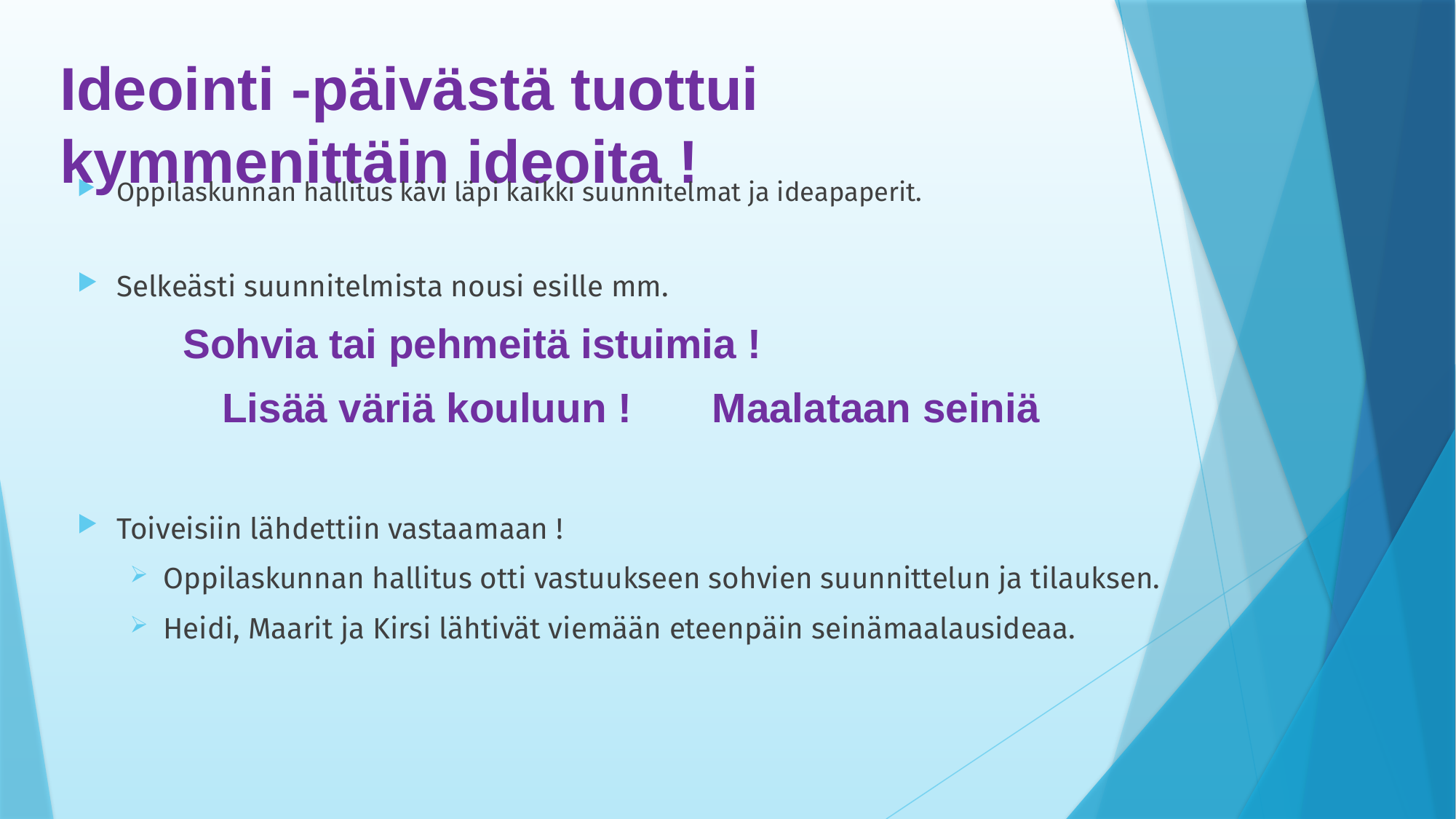

# Ideointi -päivästä tuottui kymmenittäin ideoita !

Oppilaskunnan hallitus kävi läpi kaikki suunnitelmat ja ideapaperit.

Selkeästi suunnitelmista nousi esille mm.
						Sohvia tai pehmeitä istuimia !
			    Lisää väriä kouluun ! 		Maalataan seiniä

Toiveisiin lähdettiin vastaamaan !
Oppilaskunnan hallitus otti vastuukseen sohvien suunnittelun ja tilauksen.
Heidi, Maarit ja Kirsi lähtivät viemään eteenpäin seinämaalausideaa.